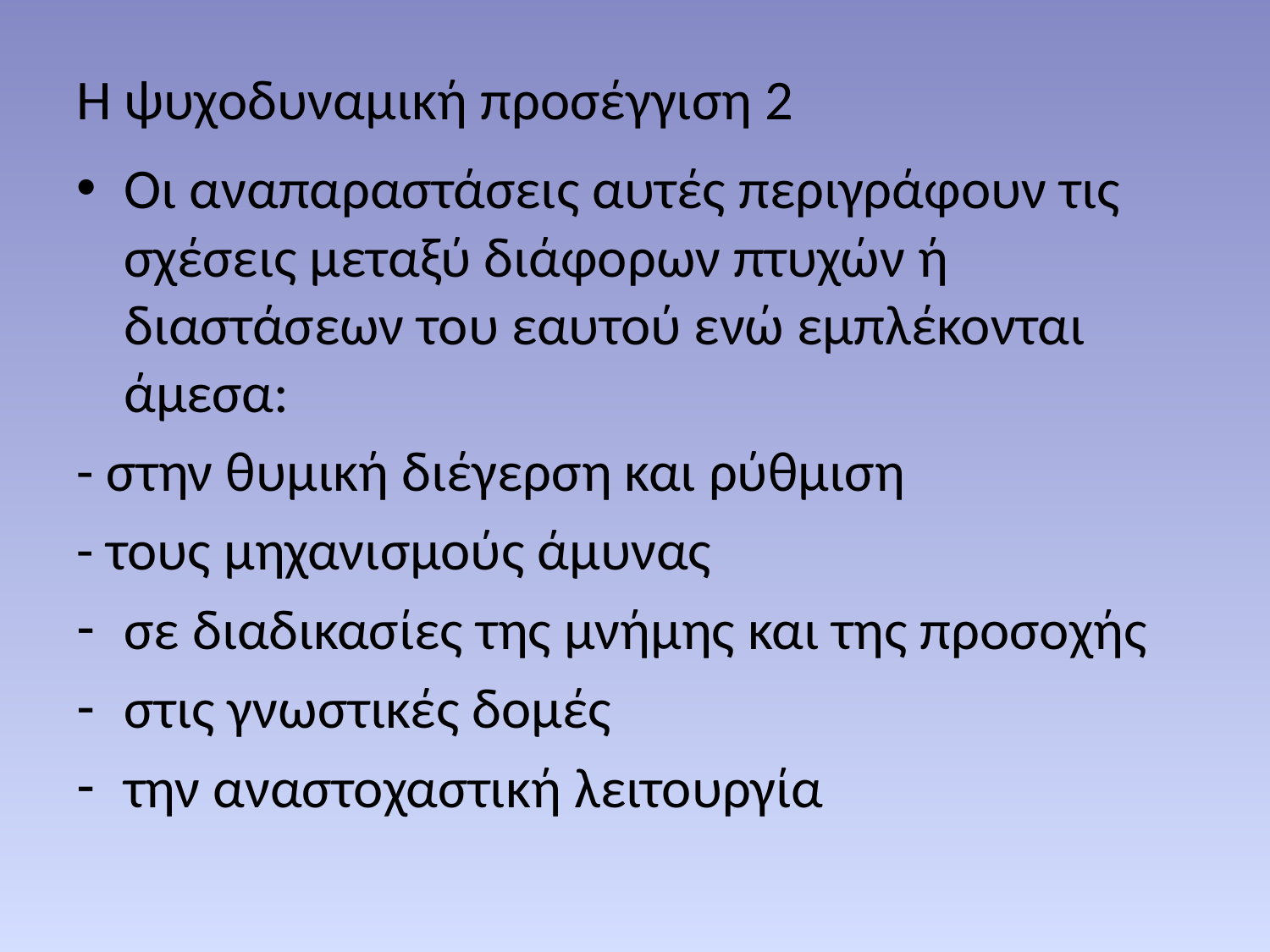

# Η ψυχοδυναμική προσέγγιση 2
Οι αναπαραστάσεις αυτές περιγράφουν τις σχέσεις μεταξύ διάφορων πτυχών ή διαστάσεων του εαυτού ενώ εμπλέκονται άμεσα:
- στην θυμική διέγερση και ρύθμιση
- τους μηχανισμούς άμυνας
σε διαδικασίες της μνήμης και της προσοχής
στις γνωστικές δομές
την αναστοχαστική λειτουργία